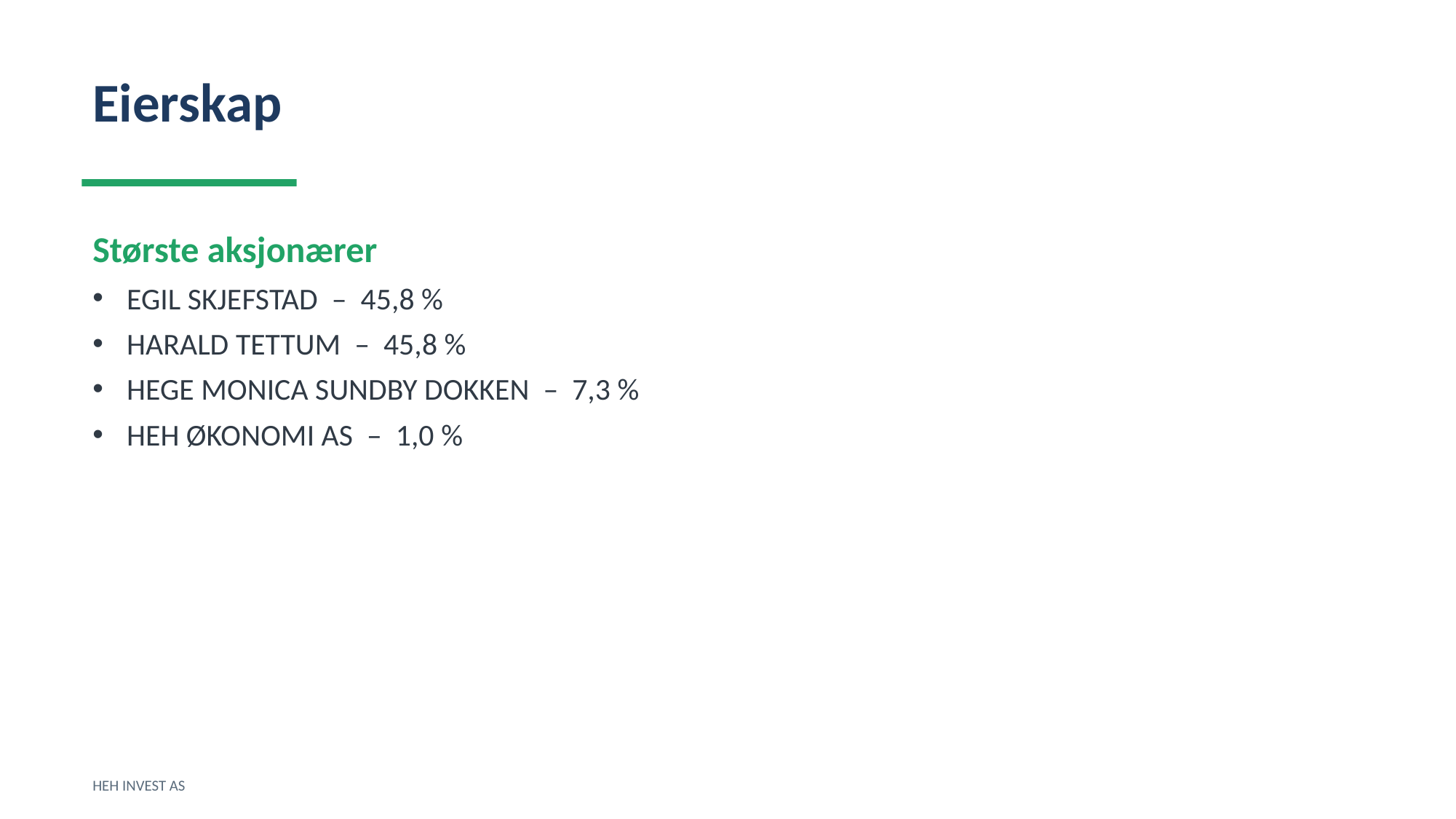

Eierskap

Største aksjonærer
EGIL SKJEFSTAD  –  45,8 %
HARALD TETTUM  –  45,8 %
HEGE MONICA SUNDBY DOKKEN  –  7,3 %
HEH ØKONOMI AS  –  1,0 %
HEH INVEST AS